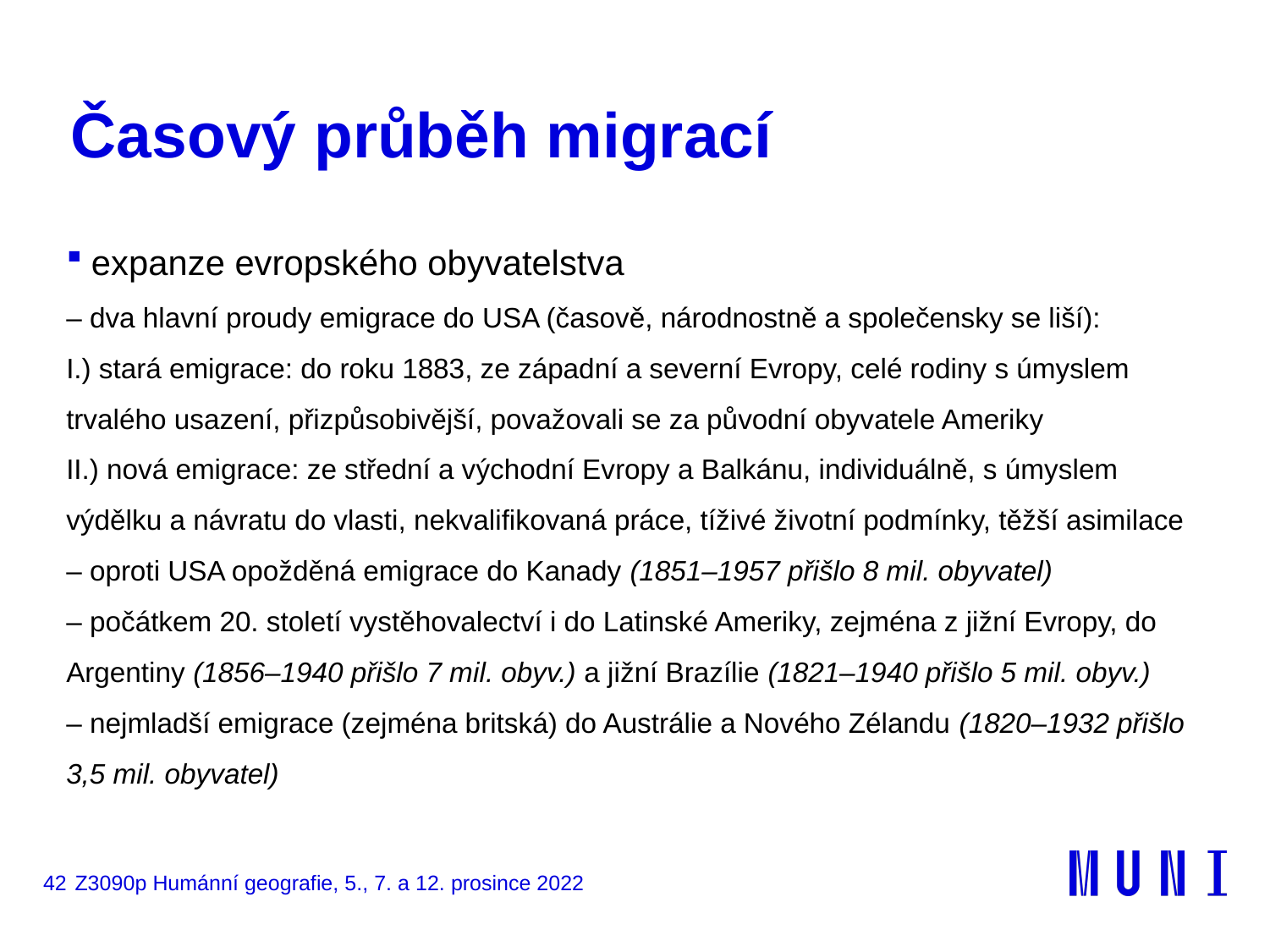

# Časový průběh migrací
expanze evropského obyvatelstva
– dva hlavní proudy emigrace do USA (časově, národnostně a společensky se liší):
I.) stará emigrace: do roku 1883, ze západní a severní Evropy, celé rodiny s úmyslem trvalého usazení, přizpůsobivější, považovali se za původní obyvatele Ameriky
II.) nová emigrace: ze střední a východní Evropy a Balkánu, individuálně, s úmyslem výdělku a návratu do vlasti, nekvalifikovaná práce, tíživé životní podmínky, těžší asimilace
– oproti USA opožděná emigrace do Kanady (1851–1957 přišlo 8 mil. obyvatel)
– počátkem 20. století vystěhovalectví i do Latinské Ameriky, zejména z jižní Evropy, do Argentiny (1856–1940 přišlo 7 mil. obyv.) a jižní Brazílie (1821–1940 přišlo 5 mil. obyv.)
– nejmladší emigrace (zejména britská) do Austrálie a Nového Zélandu (1820–1932 přišlo 3,5 mil. obyvatel)

42
Z3090p Humánní geografie, 5., 7. a 12. prosince 2022